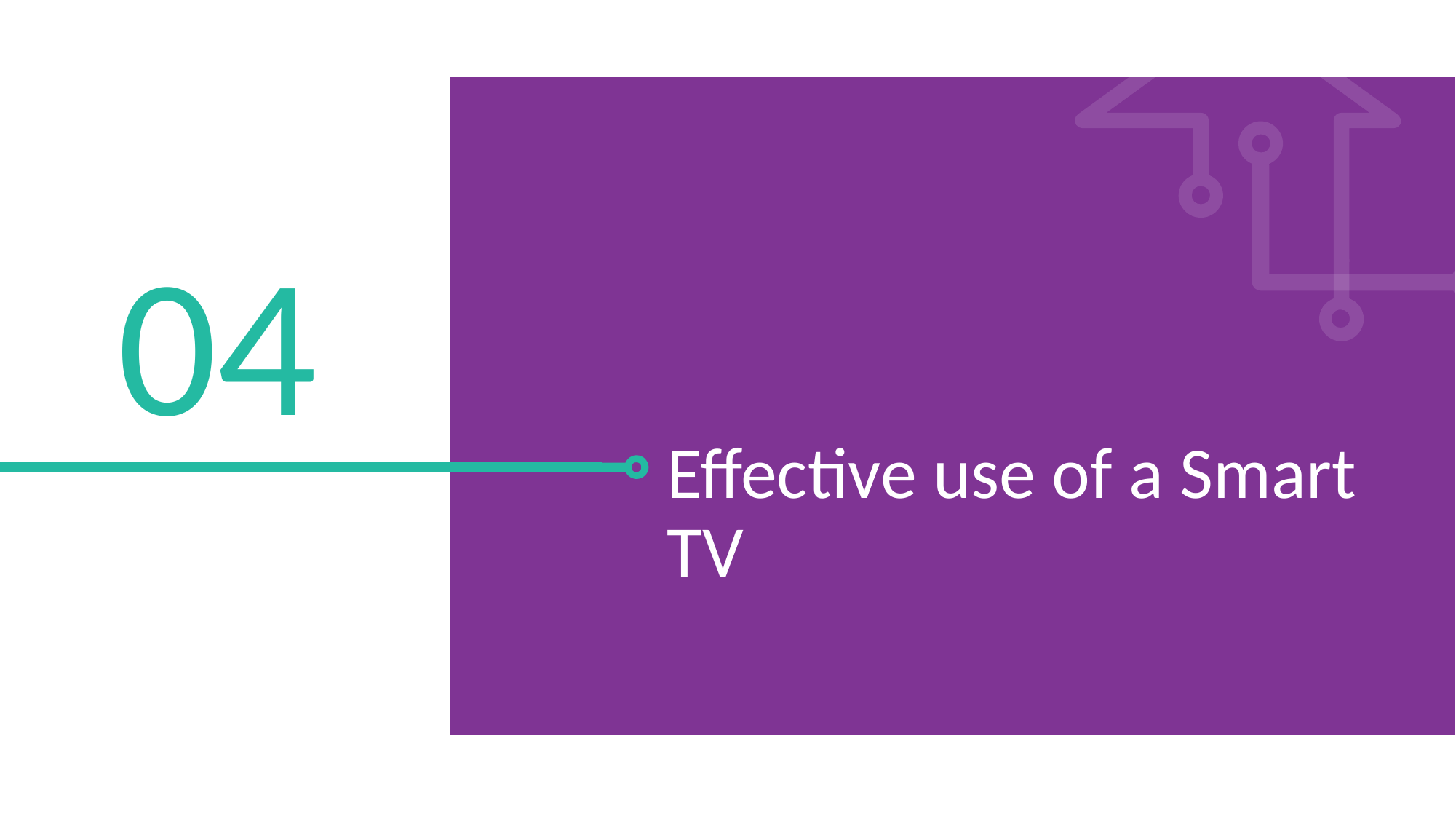

04
Effective use of a Smart TV